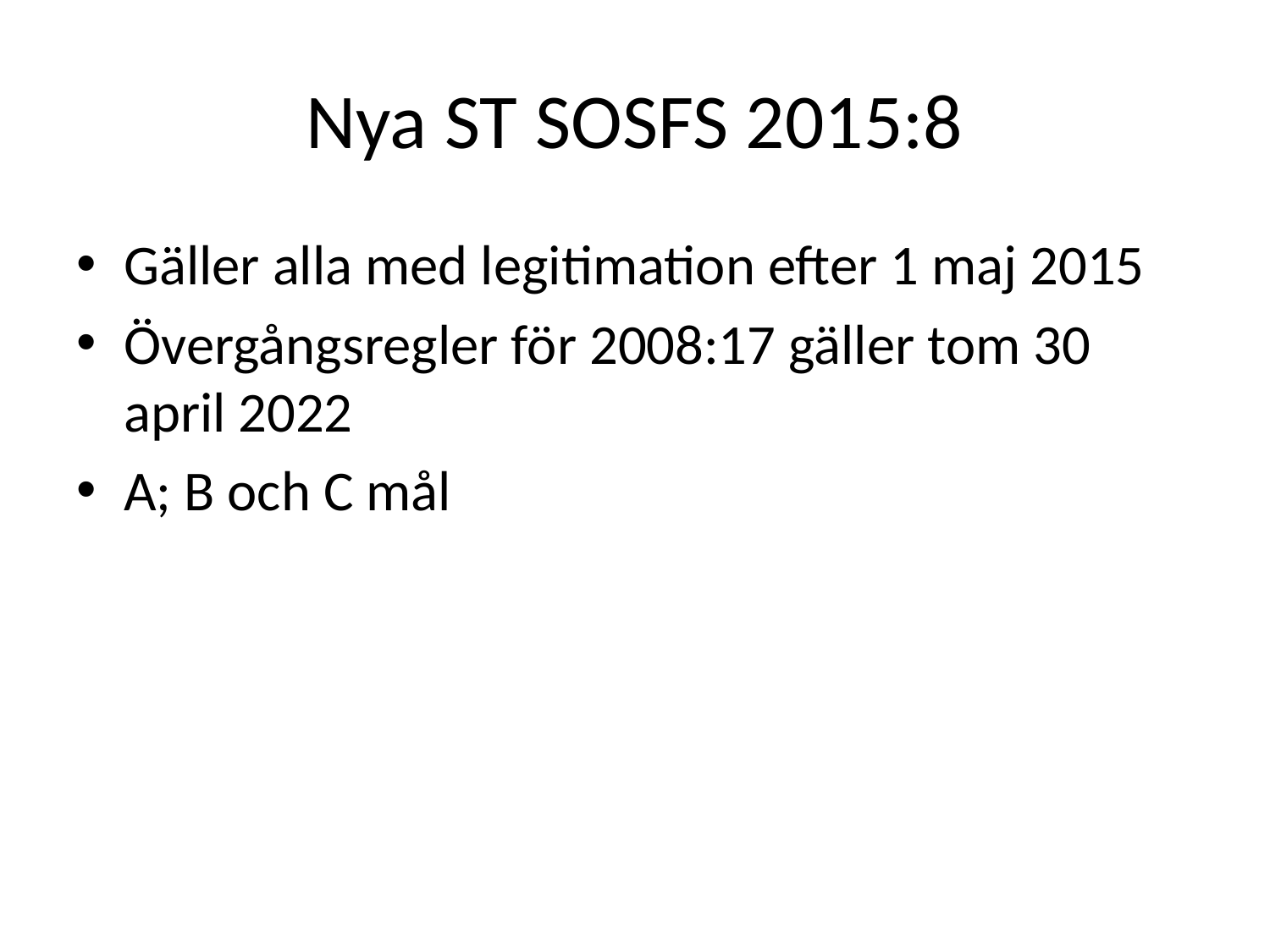

# Nya ST SOSFS 2015:8
Gäller alla med legitimation efter 1 maj 2015
Övergångsregler för 2008:17 gäller tom 30 april 2022
A; B och C mål